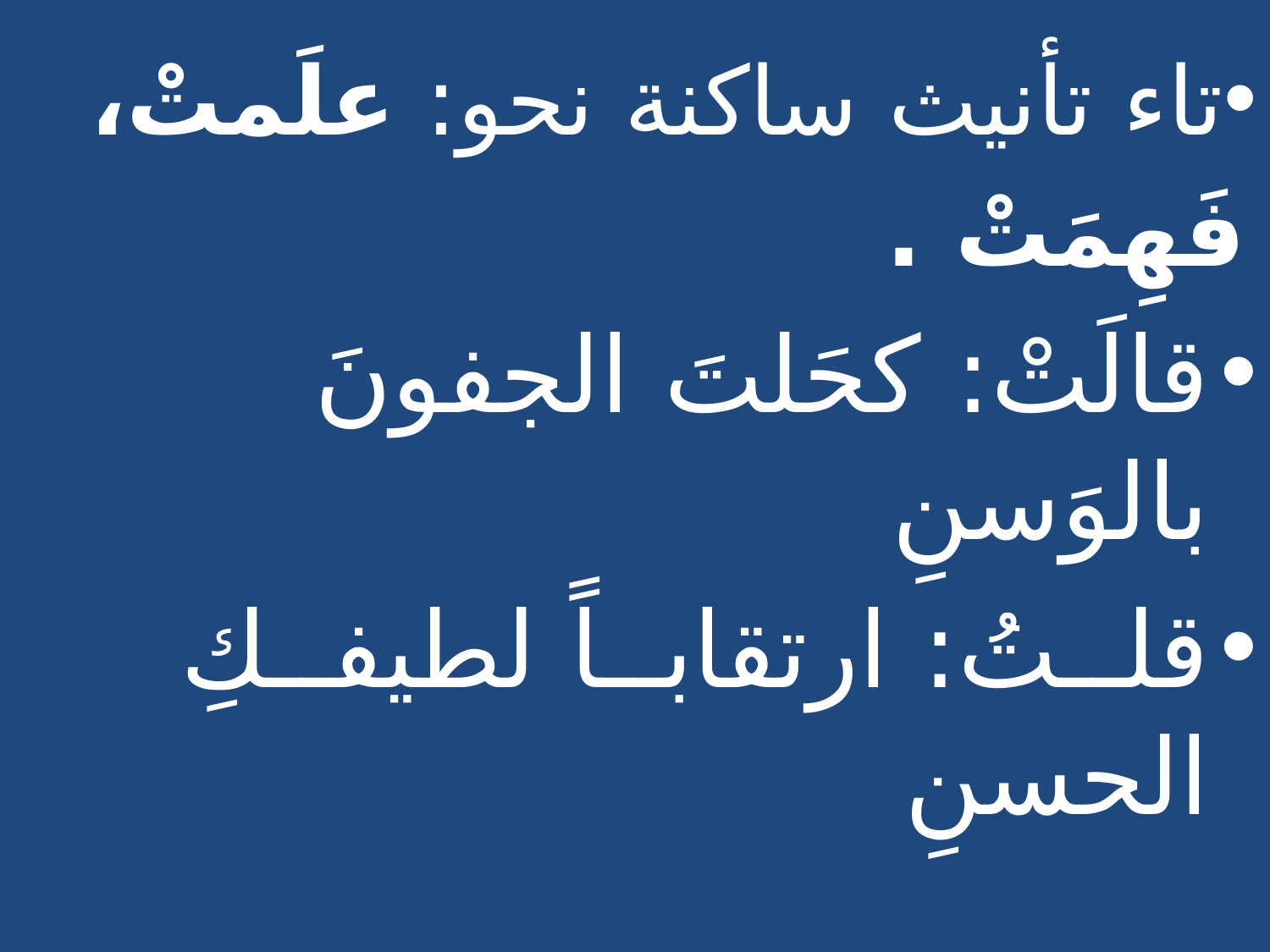

تاء تأنيث ساكنة نحو: علَمتْ، فَهِمَتْ .
قالَتْ: كحَلتَ الجفونَ بالوَسنِ
قلــتُ: ارتقابــاً لطيفــكِ الحسنِ